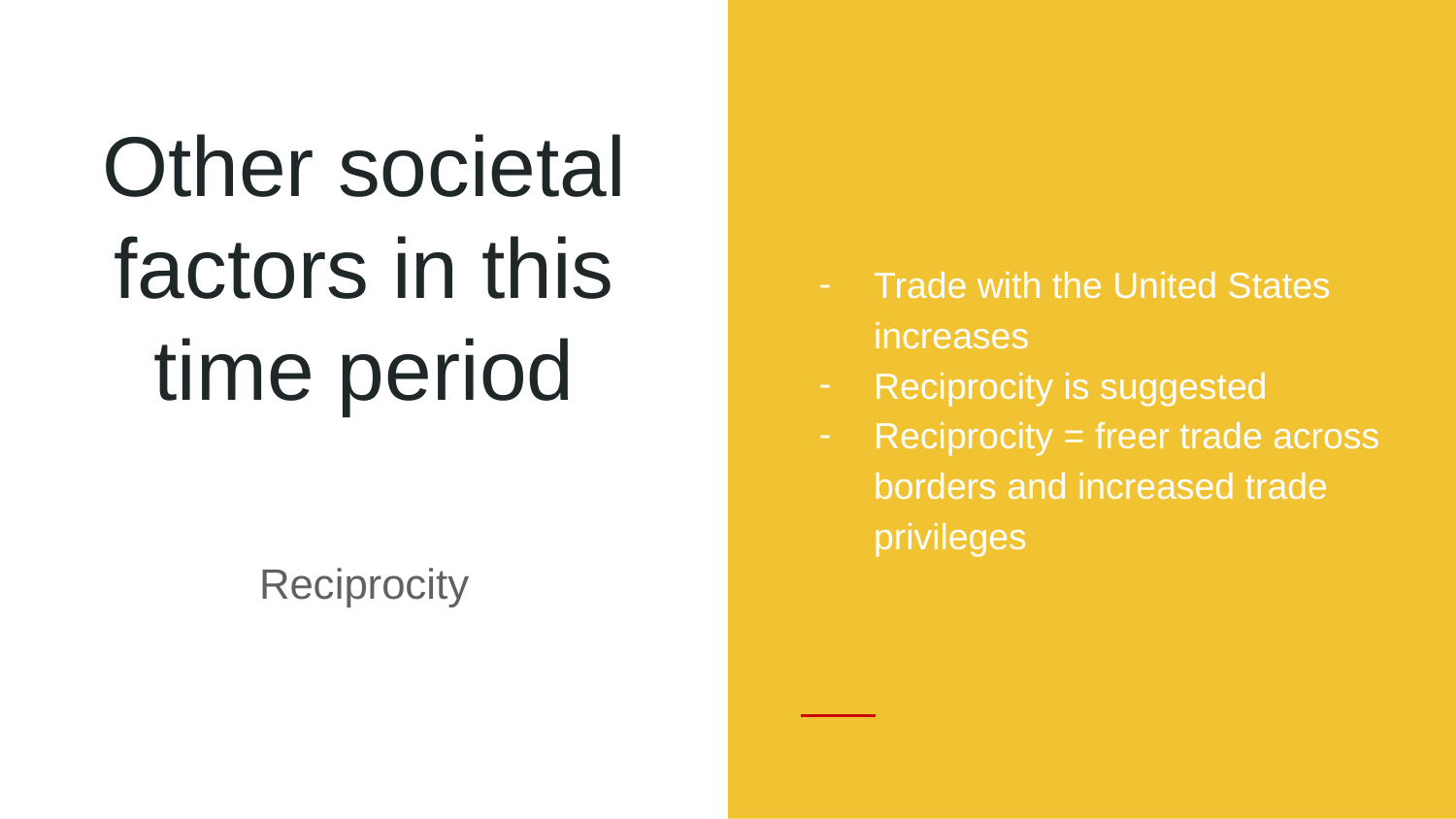

Trade with the United States increases
Reciprocity is suggested
Reciprocity = freer trade across borders and increased trade privileges

# Other societal factors in this time period

Reciprocity